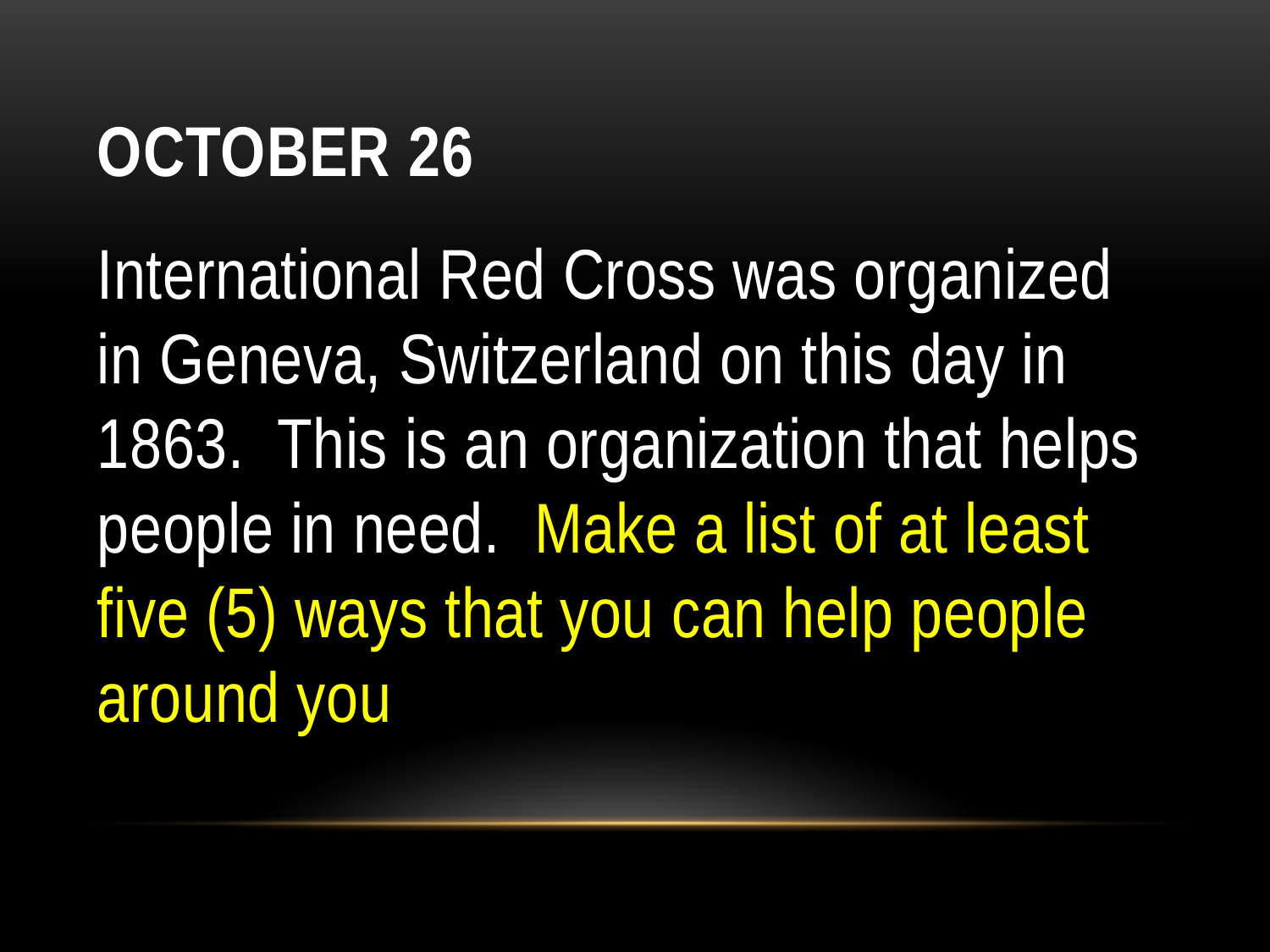

# October 26
International Red Cross was organized in Geneva, Switzerland on this day in 1863.  This is an organization that helps people in need.  Make a list of at least five (5) ways that you can help people around you